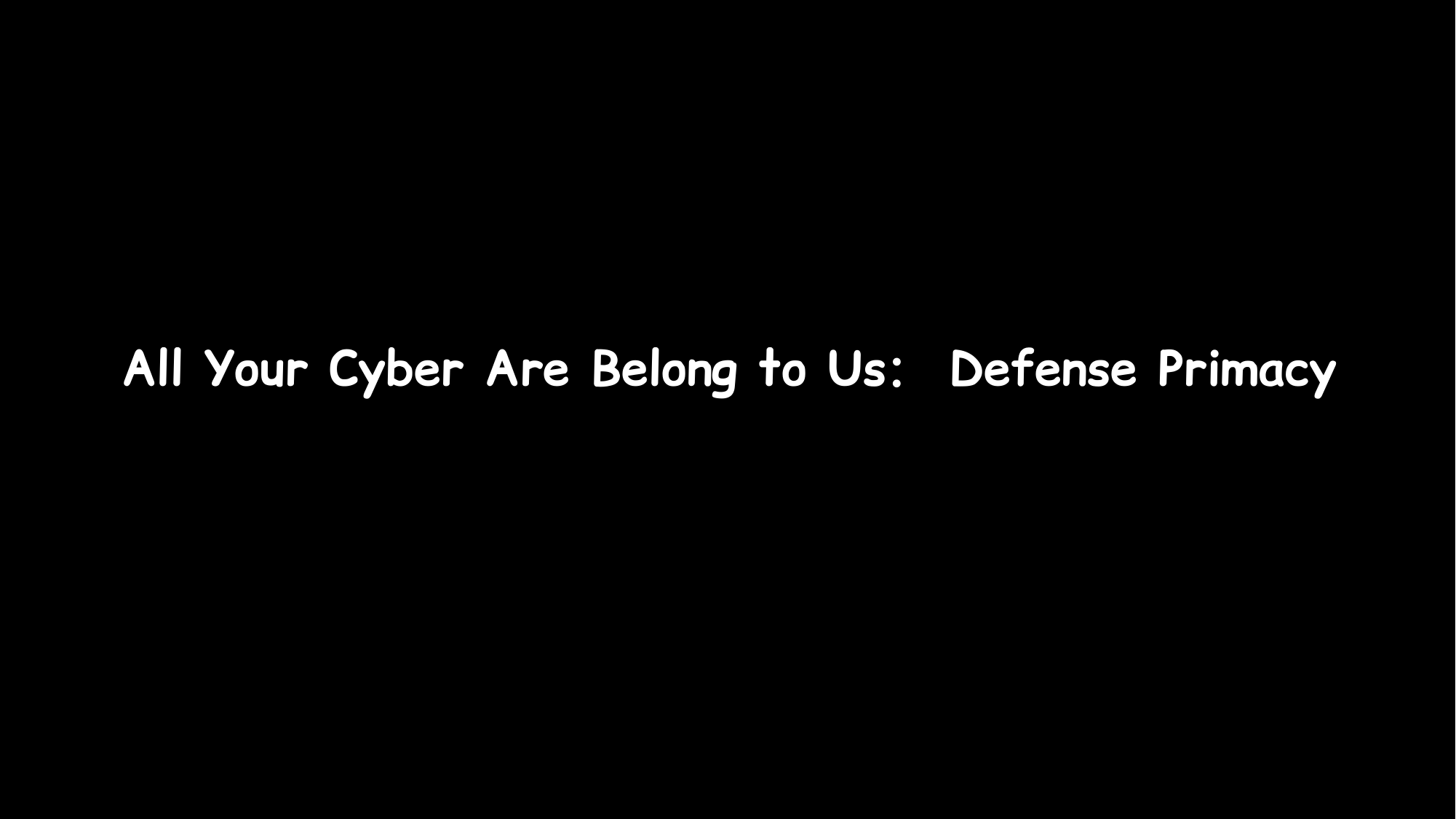

# All Your Cyber Are Belong to Us:  Defense Primacy